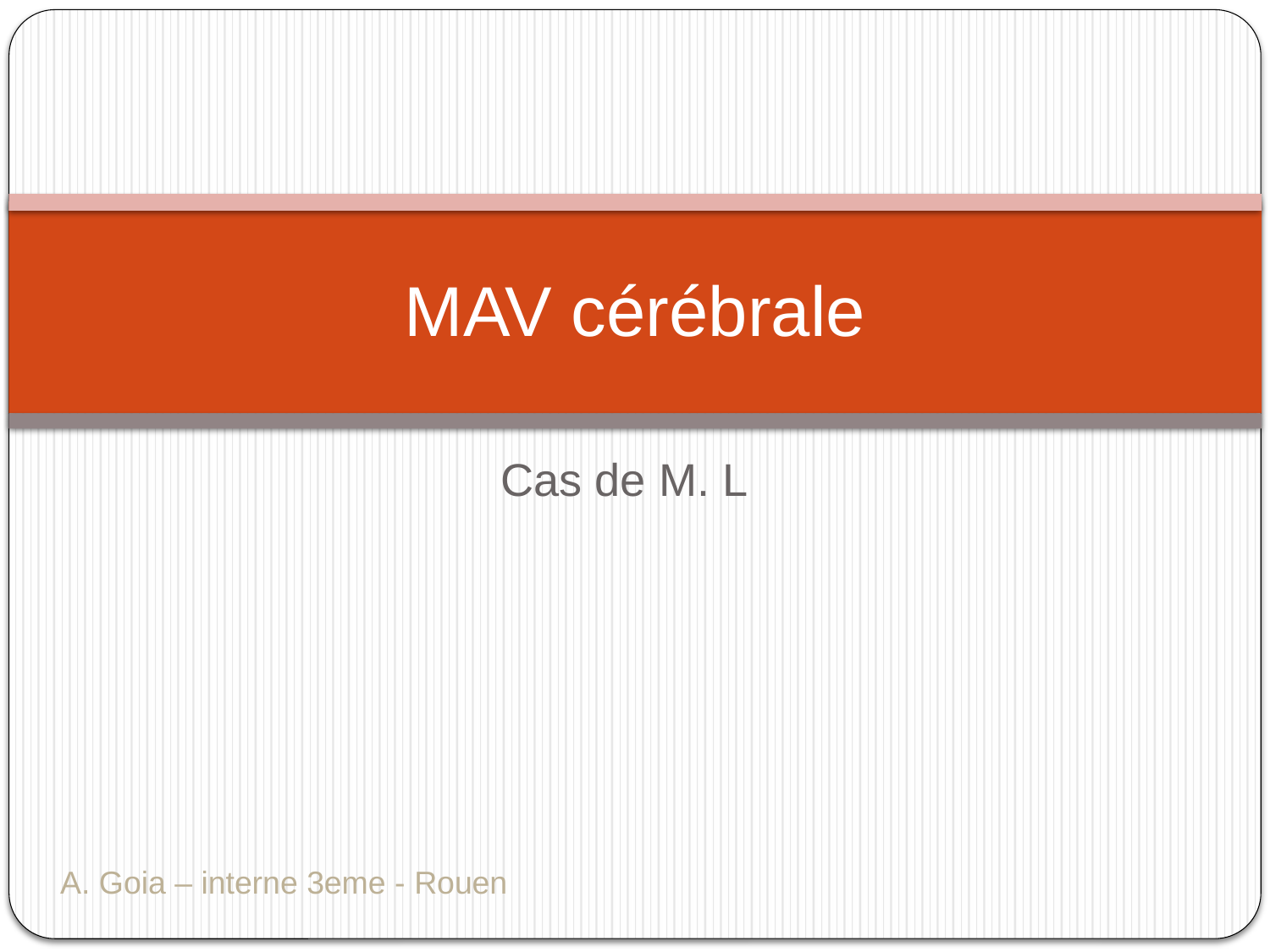

# MAV cérébrale
Cas de M. L
A. Goia – interne 3eme - Rouen